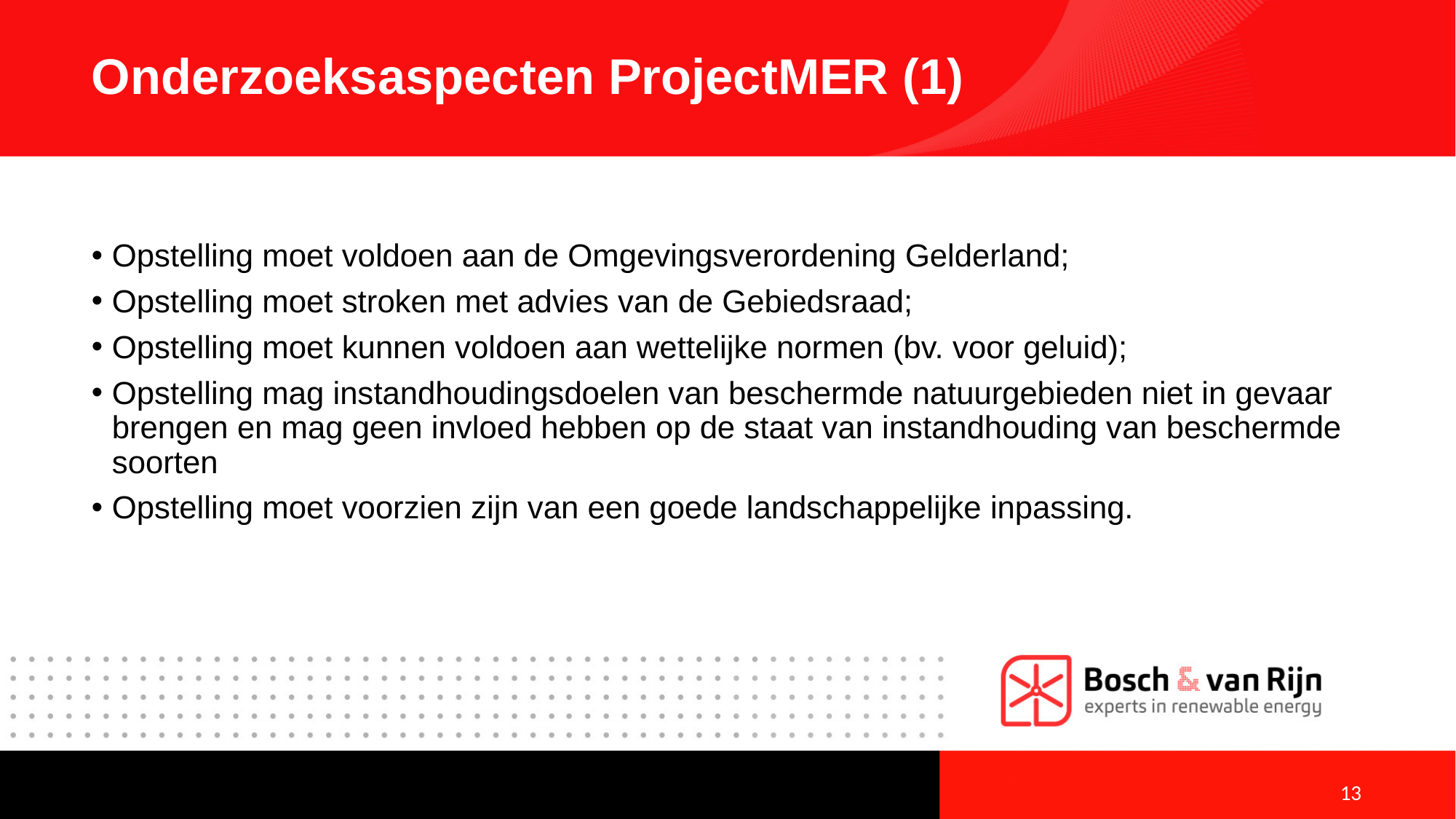

# Onderzoeksaspecten ProjectMER (1)

Opstelling moet voldoen aan de Omgevingsverordening Gelderland;
Opstelling moet stroken met advies van de Gebiedsraad;
Opstelling moet kunnen voldoen aan wettelijke normen (bv. voor geluid);
Opstelling mag instandhoudingsdoelen van beschermde natuurgebieden niet in gevaar brengen en mag geen invloed hebben op de staat van instandhouding van beschermde soorten
Opstelling moet voorzien zijn van een goede landschappelijke inpassing.